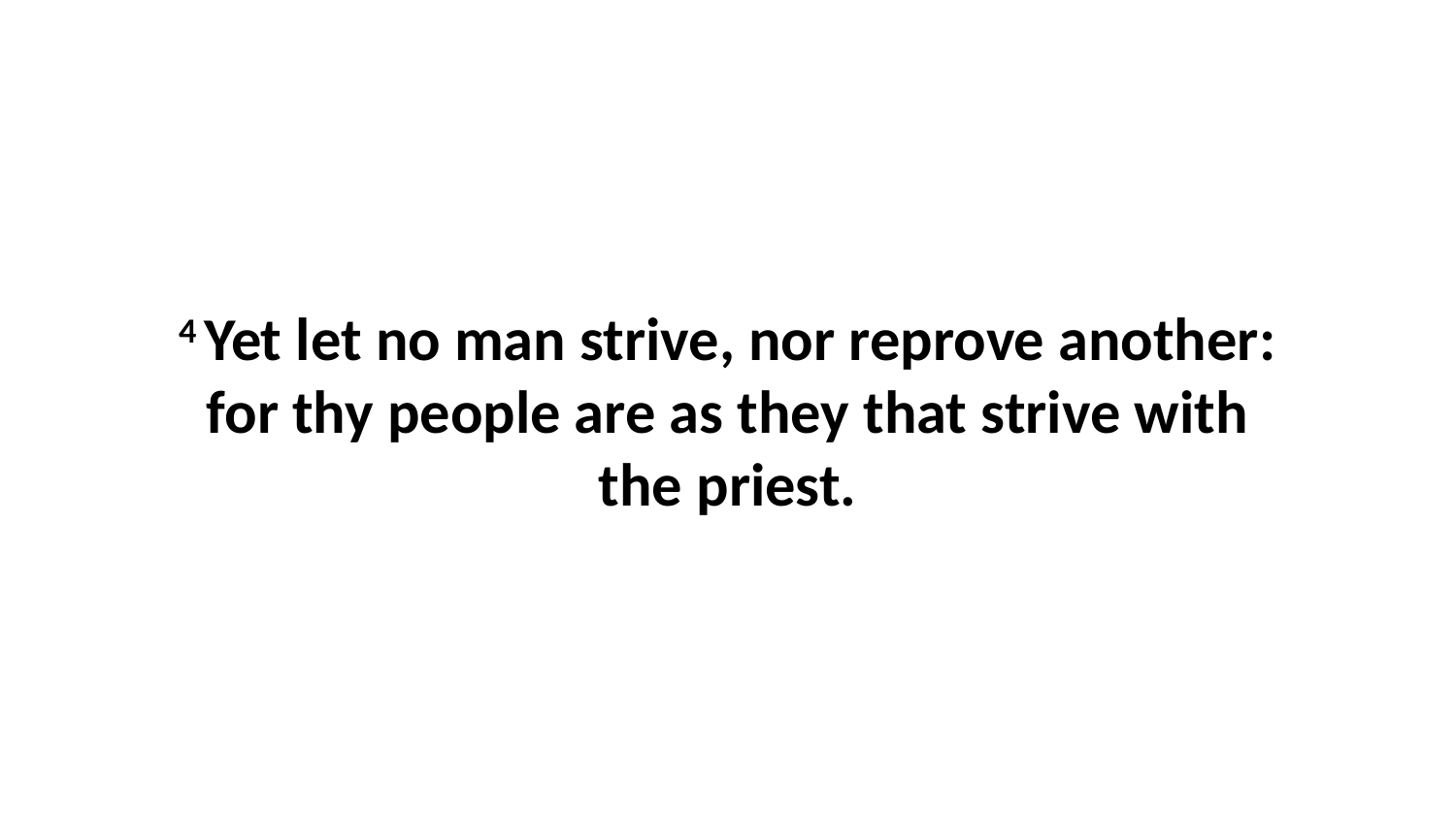

4 Yet let no man strive, nor reprove another: for thy people are as they that strive with the priest.